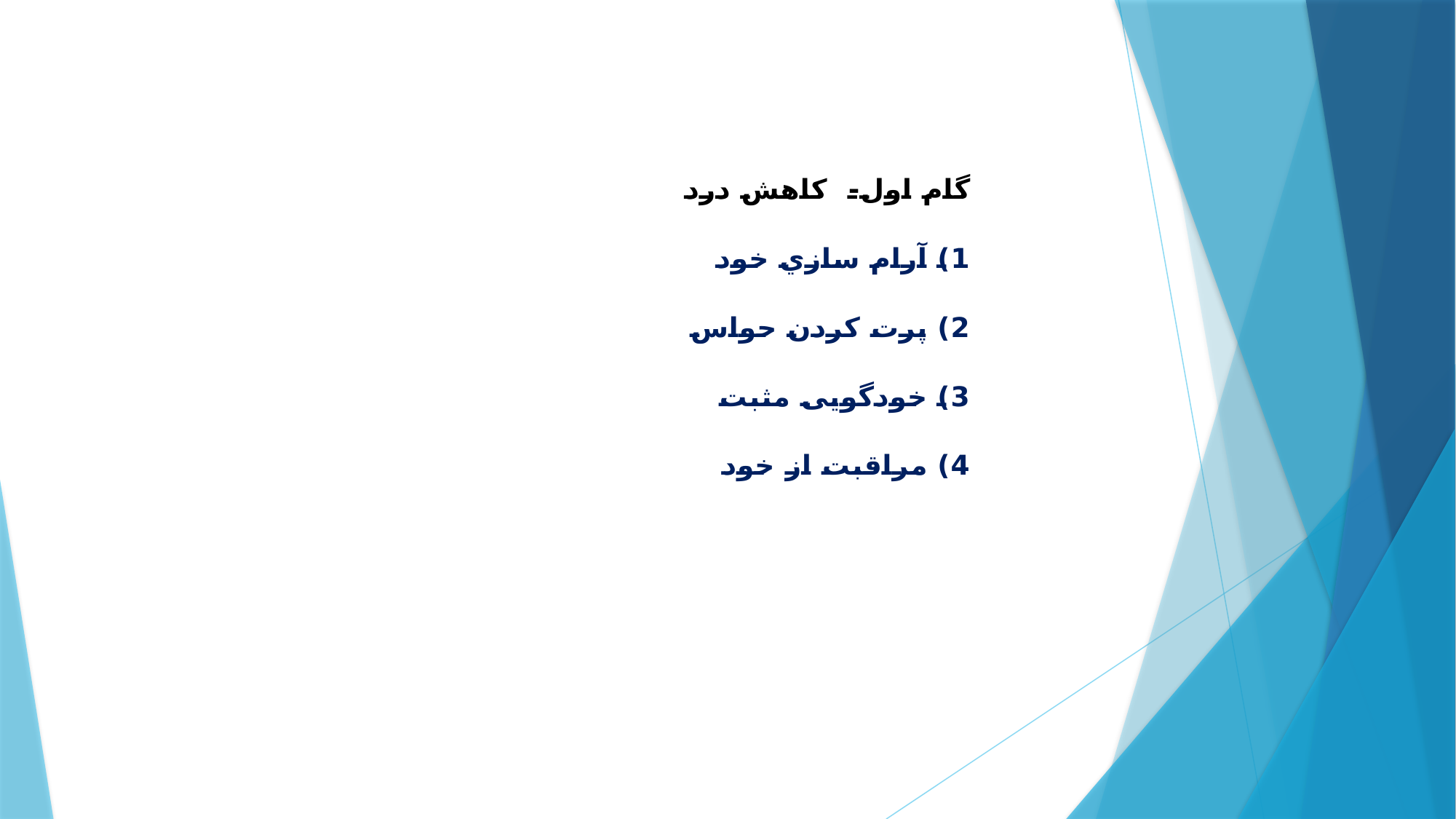

گام اول-  کاهش درد
1) آرام سازي خود
2) پرت کردن حواس
3) خودگویی مثبت
4) مراقبت از خود